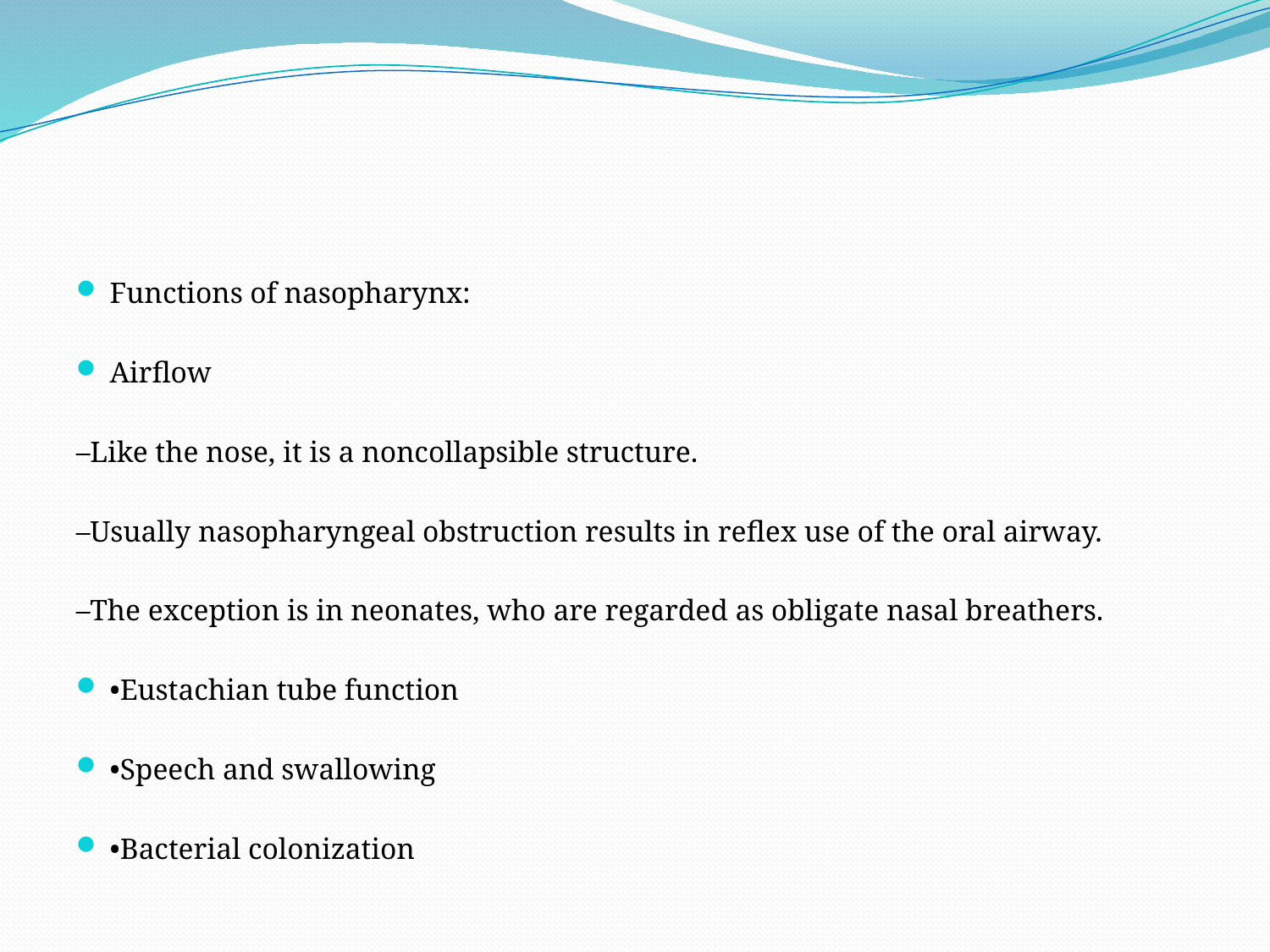

#
Functions of nasopharynx:

Airflow

–Like the nose, it is a noncollapsible structure.

–Usually nasopharyngeal obstruction results in reflex use of the oral airway.

–The exception is in neonates, who are regarded as obligate nasal breathers.

•Eustachian tube function

•Speech and swallowing

•Bacterial colonization